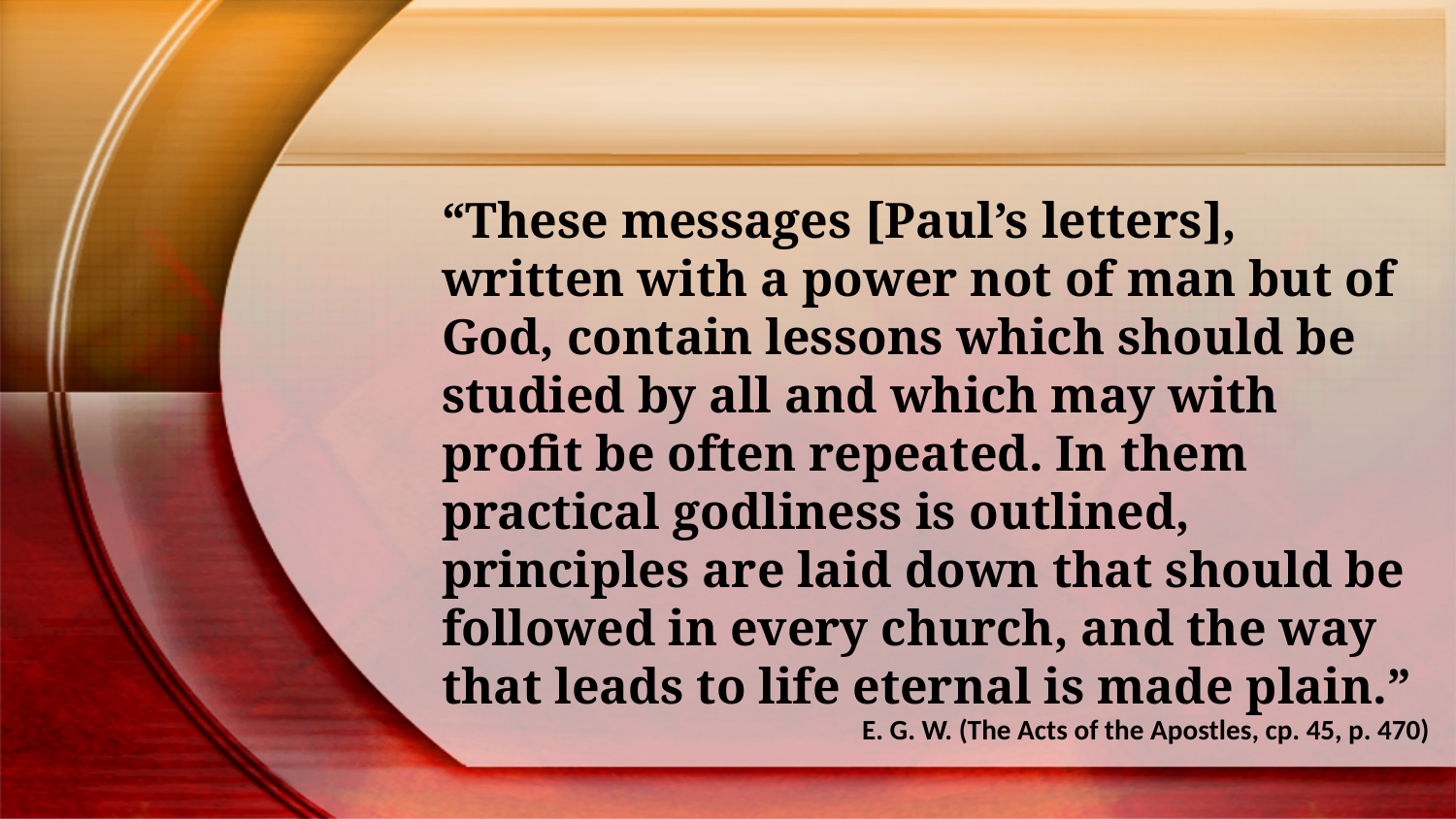

“These messages [Paul’s letters], written with a power not of man but of God, contain lessons which should be studied by all and which may with profit be often repeated. In them practical godliness is outlined, principles are laid down that should be followed in every church, and the way that leads to life eternal is made plain.”
E. G. W. (The Acts of the Apostles, cp. 45, p. 470)